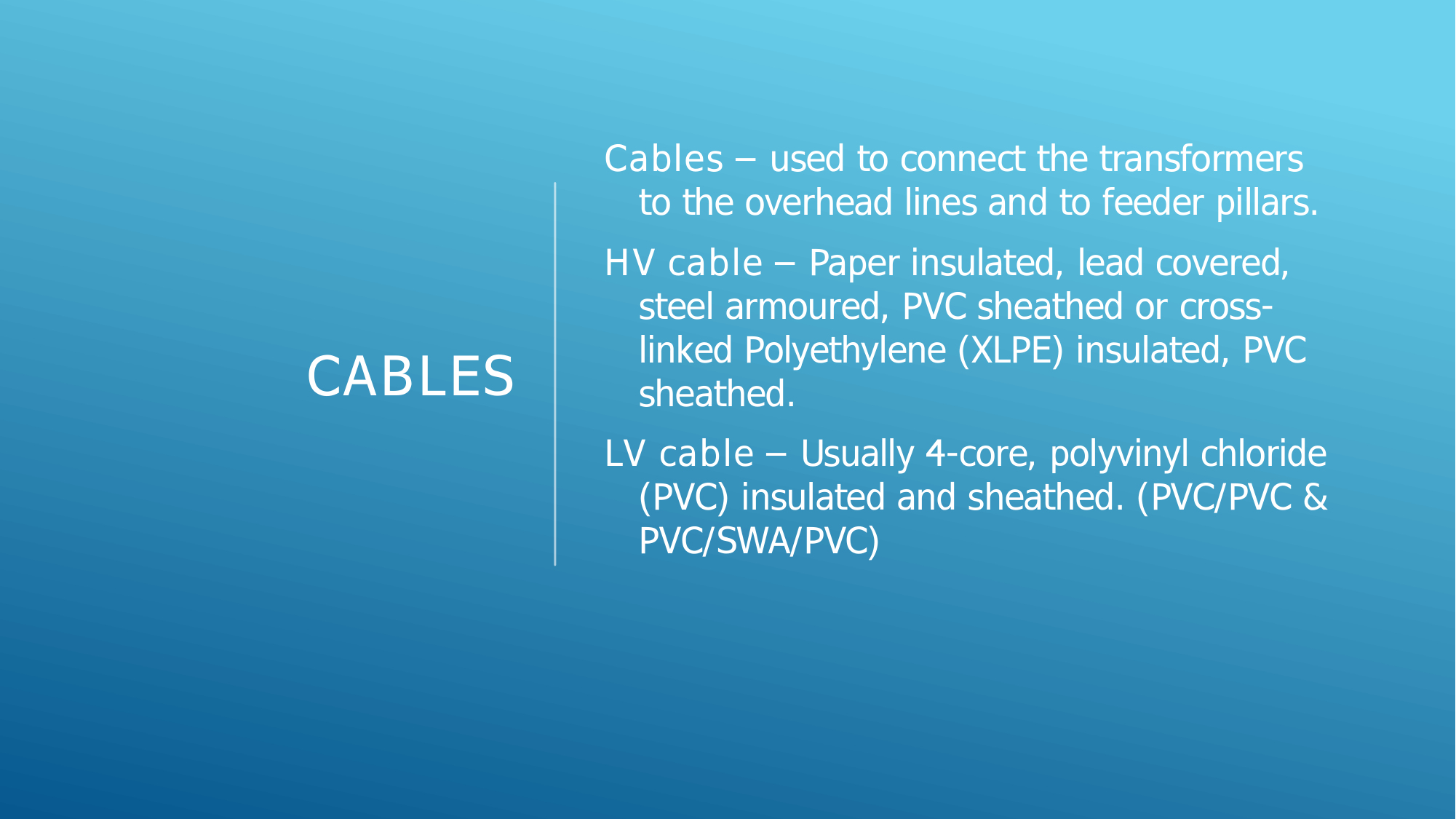

# CABLES
Cables – used to connect the transformers to the overhead lines and to feeder pillars.
HV cable – Paper insulated, lead covered, steel armoured, PVC sheathed or cross-linked Polyethylene (XLPE) insulated, PVC sheathed.
LV cable – Usually 4-core, polyvinyl chloride (PVC) insulated and sheathed. (PVC/PVC & PVC/SWA/PVC)